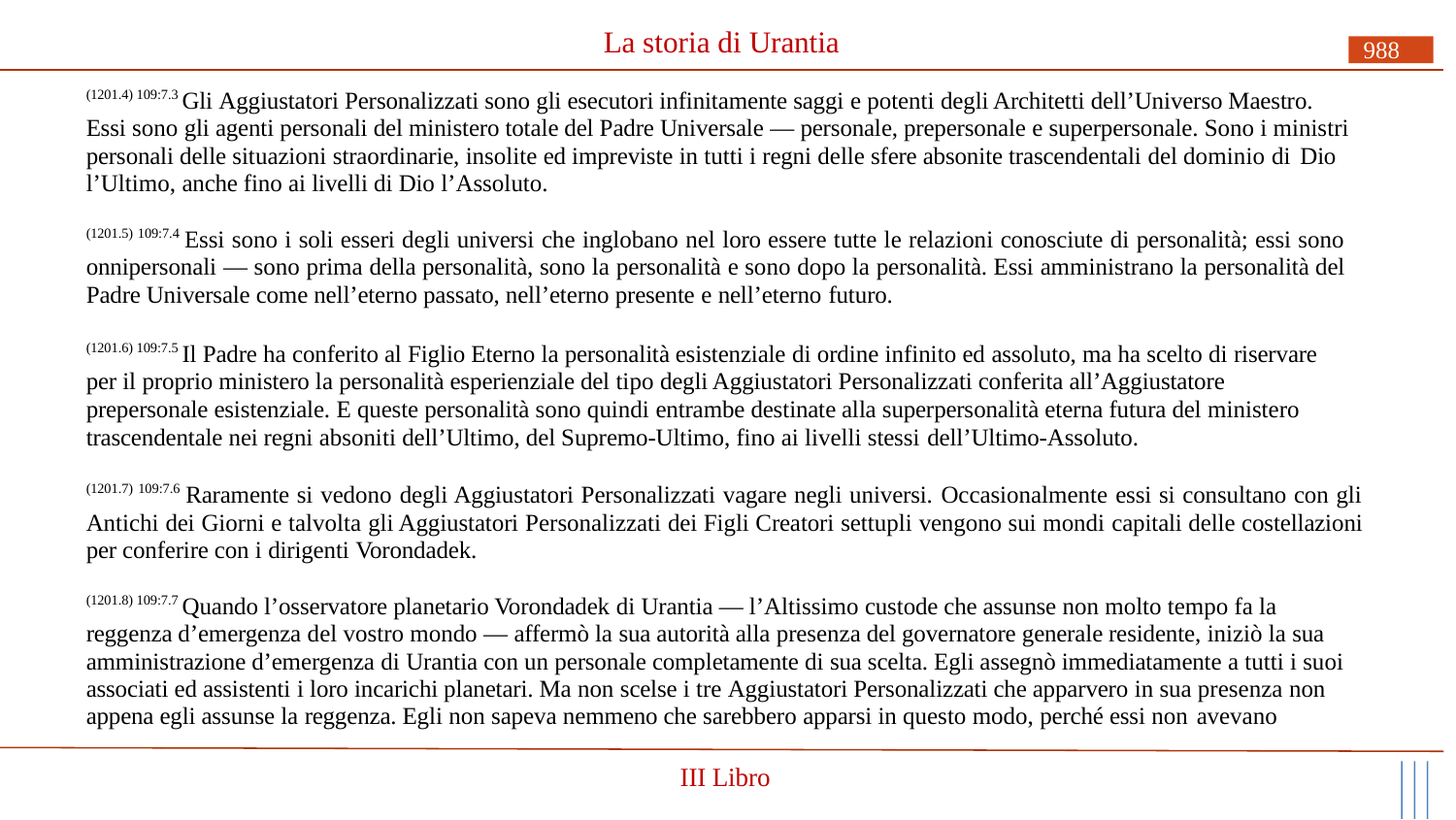

# La storia di Urantia
988

(1201.4) 109:7.3 Gli Aggiustatori Personalizzati sono gli esecutori infinitamente saggi e potenti degli Architetti dell’Universo Maestro.  Essi sono gli agenti personali del ministero totale del Padre Universale — personale, prepersonale e superpersonale. Sono i ministri  personali delle situazioni straordinarie, insolite ed impreviste in tutti i regni delle sfere absonite trascendentali del dominio di Dio
l’Ultimo, anche fino ai livelli di Dio l’Assoluto.

(1201.5) 109:7.4 Essi sono i soli esseri degli universi che inglobano nel loro essere tutte le relazioni conosciute di personalità; essi sono  onnipersonali — sono prima della personalità, sono la personalità e sono dopo la personalità. Essi amministrano la personalità del  Padre Universale come nell’eterno passato, nell’eterno presente e nell’eterno futuro.

(1201.6) 109:7.5 Il Padre ha conferito al Figlio Eterno la personalità esistenziale di ordine infinito ed assoluto, ma ha scelto di riservare  per il proprio ministero la personalità esperienziale del tipo degli Aggiustatori Personalizzati conferita all’Aggiustatore  prepersonale esistenziale. E queste personalità sono quindi entrambe destinate alla superpersonalità eterna futura del ministero  trascendentale nei regni absoniti dell’Ultimo, del Supremo-Ultimo, fino ai livelli stessi dell’Ultimo-Assoluto.

(1201.7) 109:7.6 Raramente si vedono degli Aggiustatori Personalizzati vagare negli universi. Occasionalmente essi si consultano con gli  Antichi dei Giorni e talvolta gli Aggiustatori Personalizzati dei Figli Creatori settupli vengono sui mondi capitali delle costellazioni  per conferire con i dirigenti Vorondadek.

(1201.8) 109:7.7 Quando l’osservatore planetario Vorondadek di Urantia — l’Altissimo custode che assunse non molto tempo fa la  reggenza d’emergenza del vostro mondo — affermò la sua autorità alla presenza del governatore generale residente, iniziò la sua  amministrazione d’emergenza di Urantia con un personale completamente di sua scelta. Egli assegnò immediatamente a tutti i suoi  associati ed assistenti i loro incarichi planetari. Ma non scelse i tre Aggiustatori Personalizzati che apparvero in sua presenza non  appena egli assunse la reggenza. Egli non sapeva nemmeno che sarebbero apparsi in questo modo, perché essi non avevano

III Libro